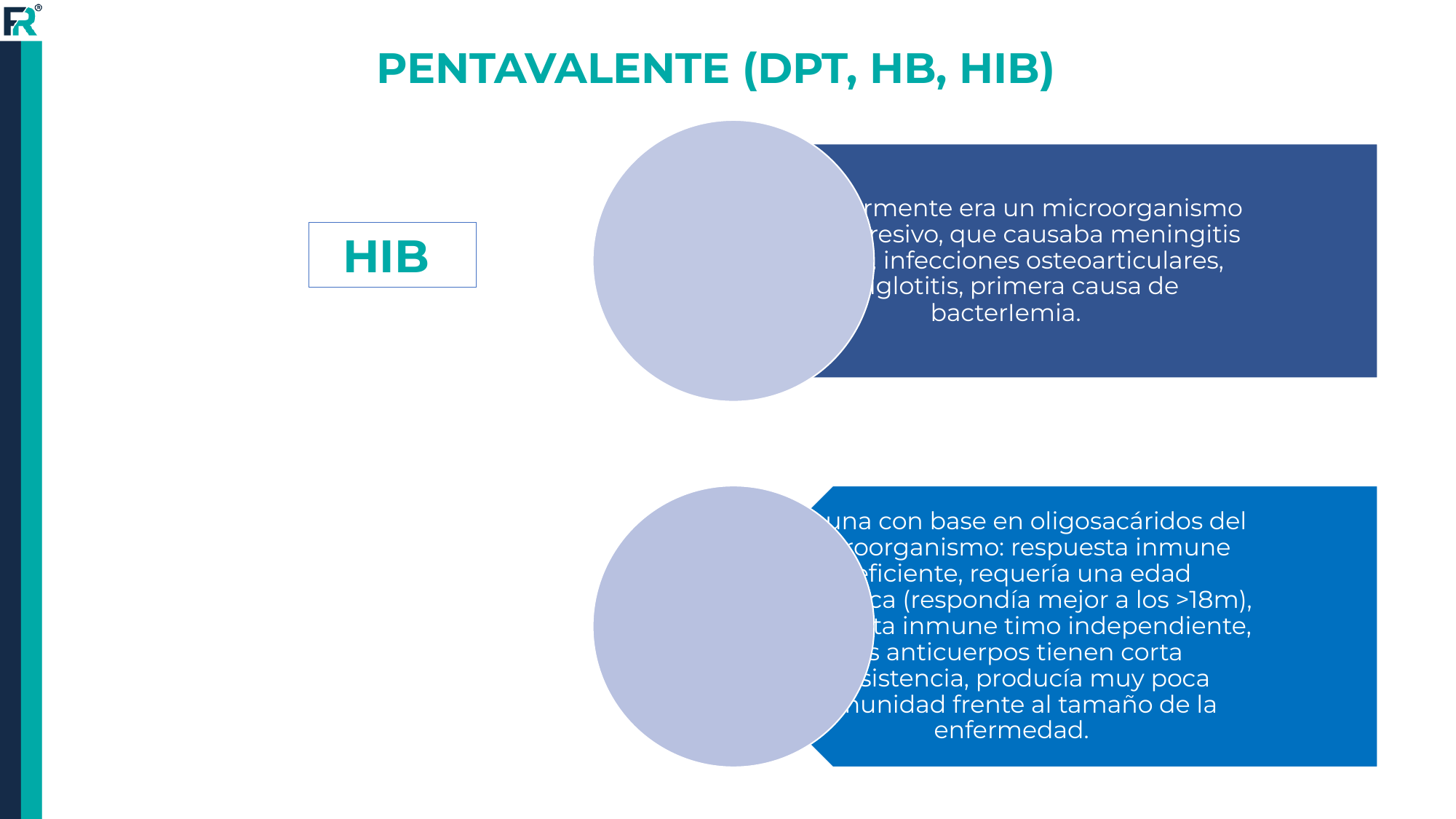

PENTAVALENTE (DPT, HB, HIB)
Anteriormente era un microorganismo muy agresivo, que causaba meningitis graves, infecciones osteoarticulares, epiglotitis, primera causa de bacterIemia.
Vacuna con base en oligosacáridos del microorganismo: respuesta inmune deficiente, requería una edad específica (respondía mejor a los >18m), respuesta inmune timo independiente, los anticuerpos tienen corta persistencia, producía muy poca inmunidad frente al tamaño de la enfermedad.
HIB